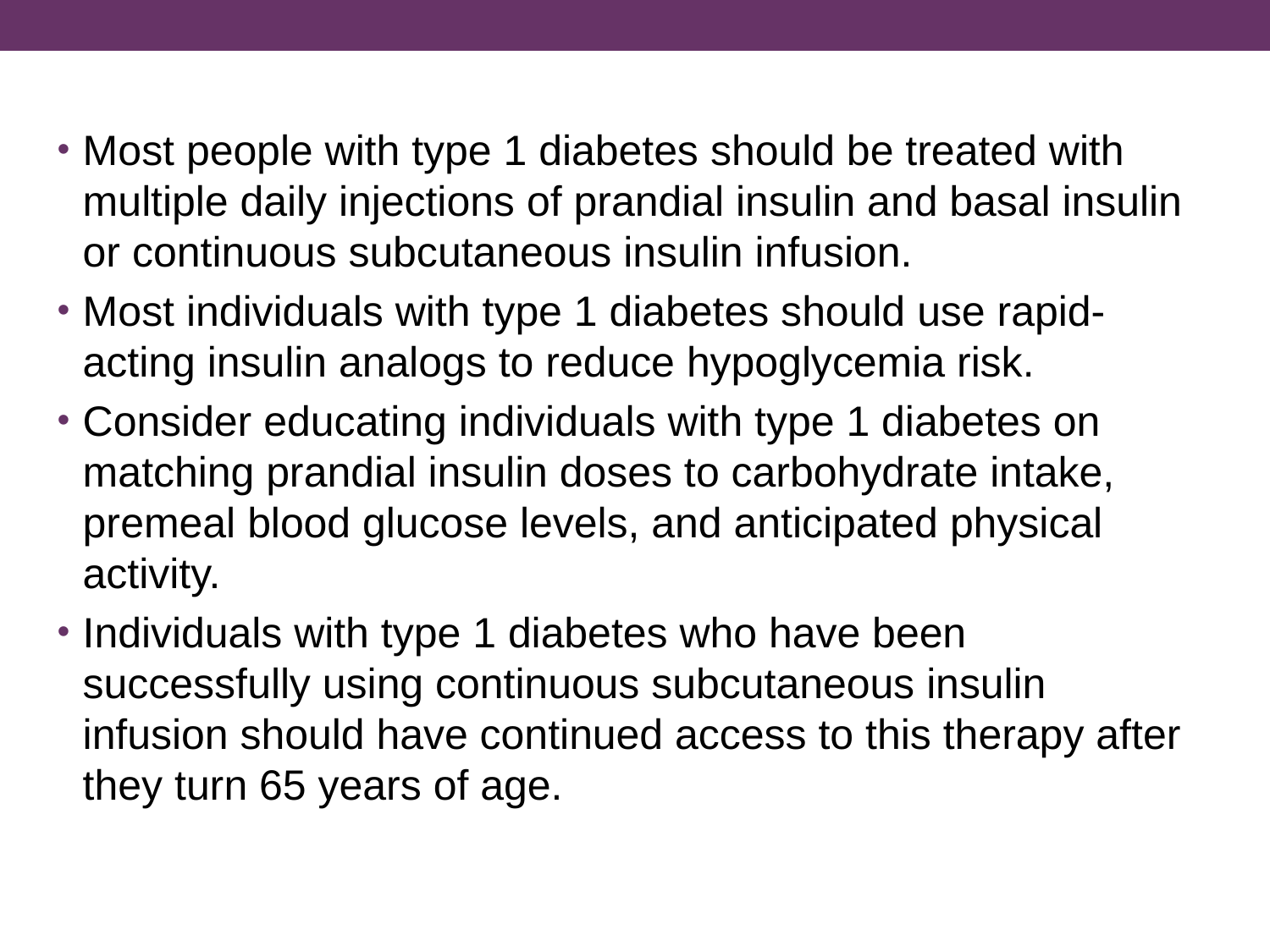

Most people with type 1 diabetes should be treated with multiple daily injections of prandial insulin and basal insulin or continuous subcutaneous insulin infusion.
Most individuals with type 1 diabetes should use rapid-acting insulin analogs to reduce hypoglycemia risk.
Consider educating individuals with type 1 diabetes on matching prandial insulin doses to carbohydrate intake, premeal blood glucose levels, and anticipated physical activity.
Individuals with type 1 diabetes who have been successfully using continuous subcutaneous insulin infusion should have continued access to this therapy after they turn 65 years of age.